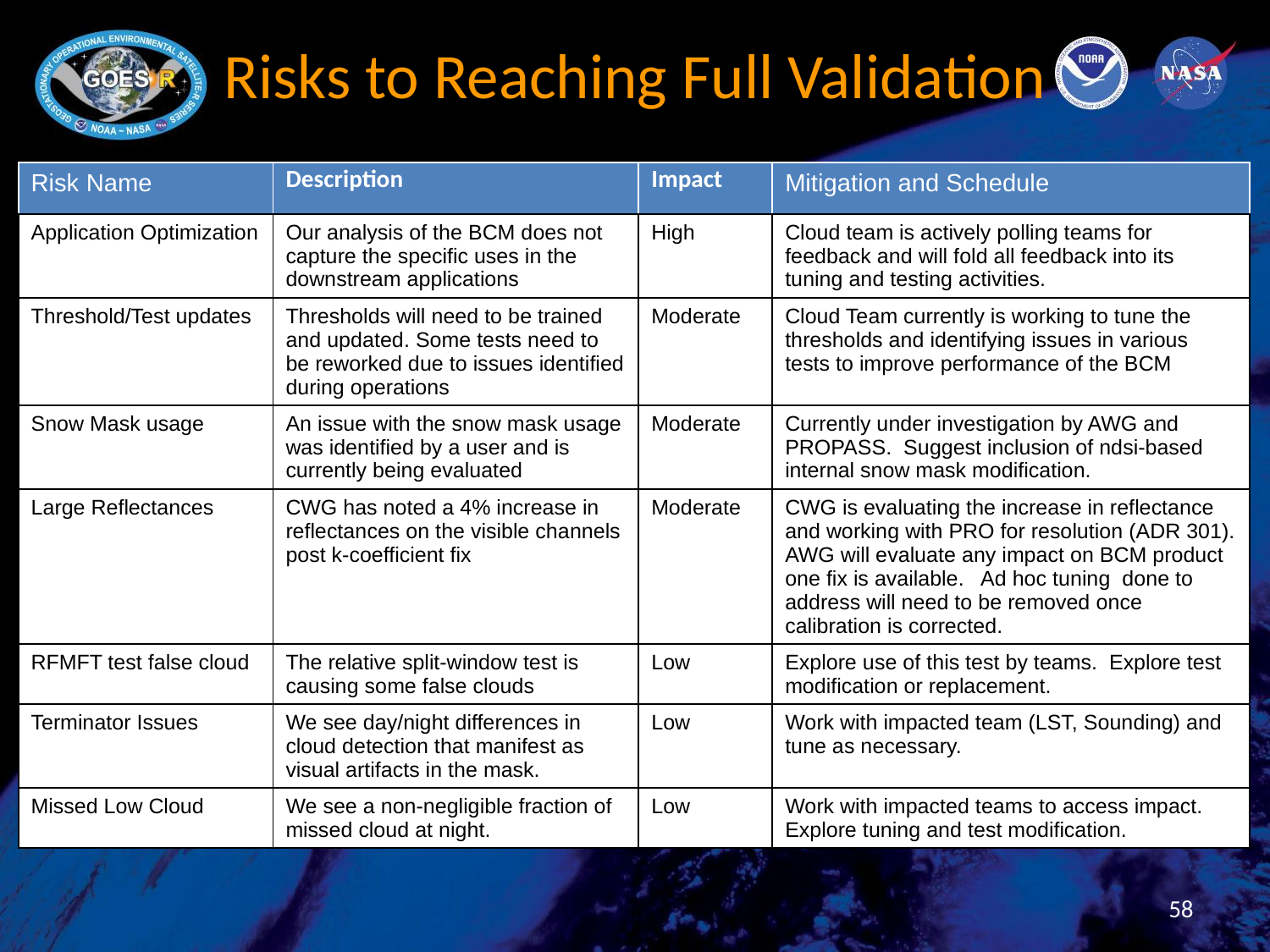

# Risks to Reaching Full Validation
| Risk Name | Description | Impact | Mitigation and Schedule |
| --- | --- | --- | --- |
| Application Optimization | Our analysis of the BCM does not capture the specific uses in the downstream applications | High | Cloud team is actively polling teams for feedback and will fold all feedback into its tuning and testing activities. |
| Threshold/Test updates | Thresholds will need to be trained and updated. Some tests need to be reworked due to issues identified during operations | Moderate | Cloud Team currently is working to tune the thresholds and identifying issues in various tests to improve performance of the BCM |
| Snow Mask usage | An issue with the snow mask usage was identified by a user and is currently being evaluated | Moderate | Currently under investigation by AWG and PROPASS. Suggest inclusion of ndsi-based internal snow mask modification. |
| Large Reflectances | CWG has noted a 4% increase in reflectances on the visible channels post k-coefficient fix | Moderate | CWG is evaluating the increase in reflectance and working with PRO for resolution (ADR 301). AWG will evaluate any impact on BCM product one fix is available. Ad hoc tuning done to address will need to be removed once calibration is corrected. |
| RFMFT test false cloud | The relative split-window test is causing some false clouds | Low | Explore use of this test by teams. Explore test modification or replacement. |
| Terminator Issues | We see day/night differences in cloud detection that manifest as visual artifacts in the mask. | Low | Work with impacted team (LST, Sounding) and tune as necessary. |
| Missed Low Cloud | We see a non-negligible fraction of missed cloud at night. | Low | Work with impacted teams to access impact. Explore tuning and test modification. |
58